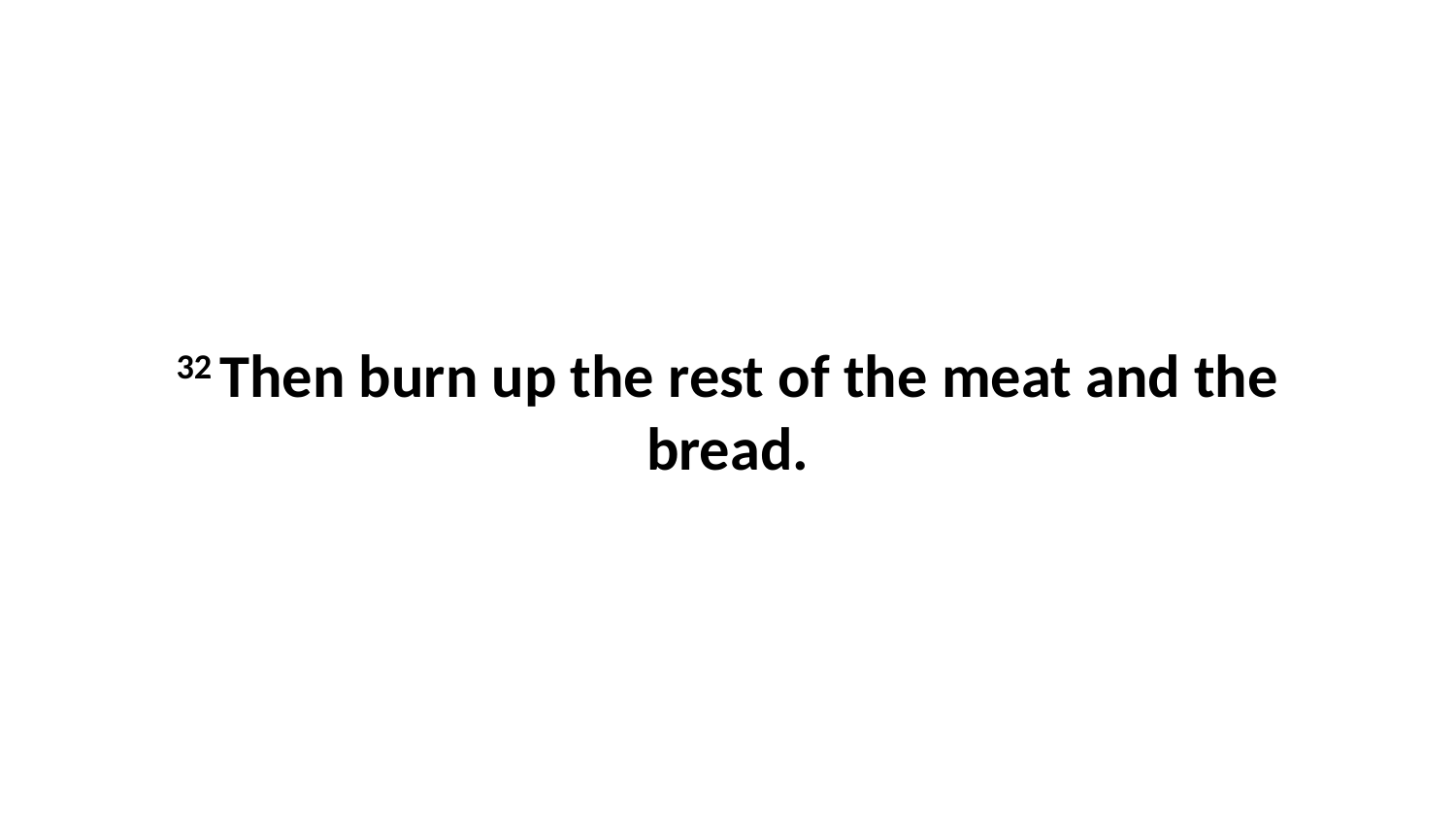

32 Then burn up the rest of the meat and the bread.